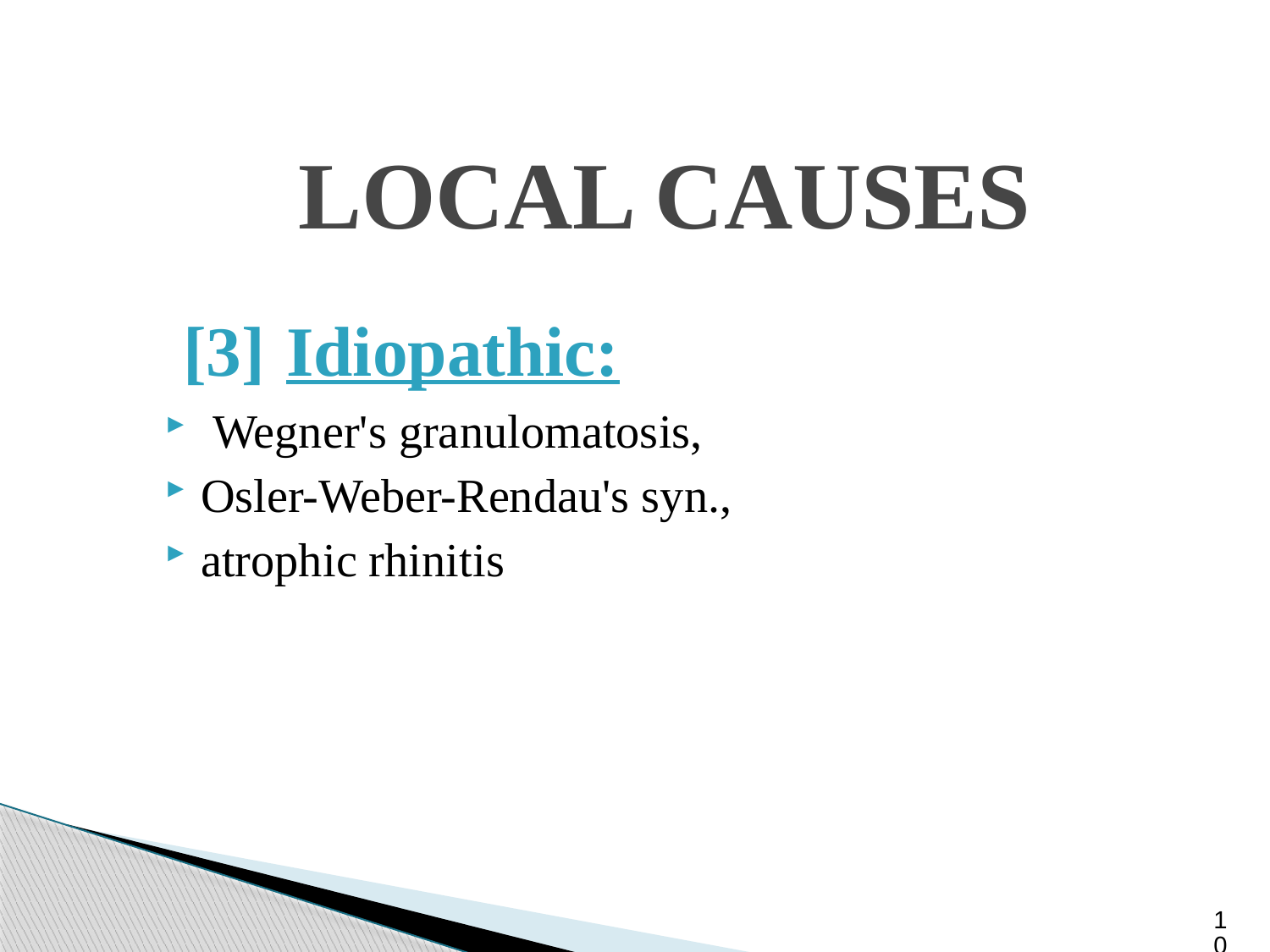

# LOCAL CAUSES
 [3] Idiopathic:
 Wegner's granulomatosis,
Osler-Weber-Rendau's syn.,
atrophic rhinitis
10